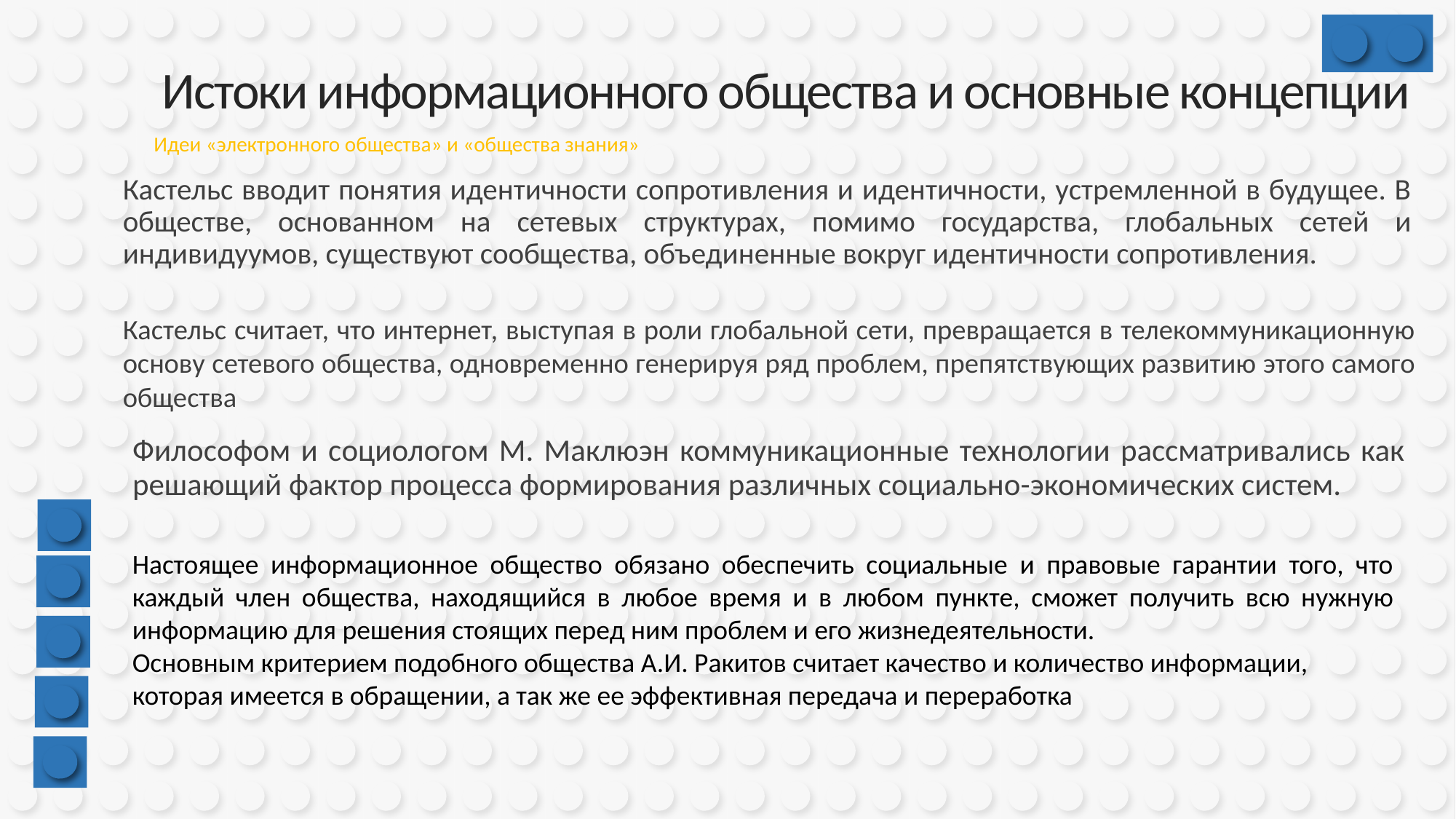

Истоки информационного общества и основные концепции
Идеи «электронного общества» и «общества знания»
Кастельс вводит понятия идентичности сопротивления и идентичности, устремленной в будущее. В обществе, основанном на сетевых структурах, помимо государства, глобальных сетей и индивидуумов, существуют сообщества, объединенные вокруг идентичности сопротивления.
Кастельс считает, что интернет, выступая в роли глобальной сети, превращается в телекоммуникационную основу сетевого общества, одновременно генерируя ряд проблем, препятствующих развитию этого самого общества
Философом и социологом М. Маклюэн коммуникационные технологии рассматривались как решающий фактор процесса формирования различных социально-экономических систем.

Настоящее информационное общество обязано обеспечить социальные и правовые гарантии того, что каждый член общества, находящийся в любое время и в любом пункте, сможет получить всю нужную информацию для решения стоящих перед ним проблем и его жизнедеятельности.
Основным критерием подобного общества А.И. Ракитов считает качество и количество информации, которая имеется в обращении, а так же ее эффективная передача и переработка